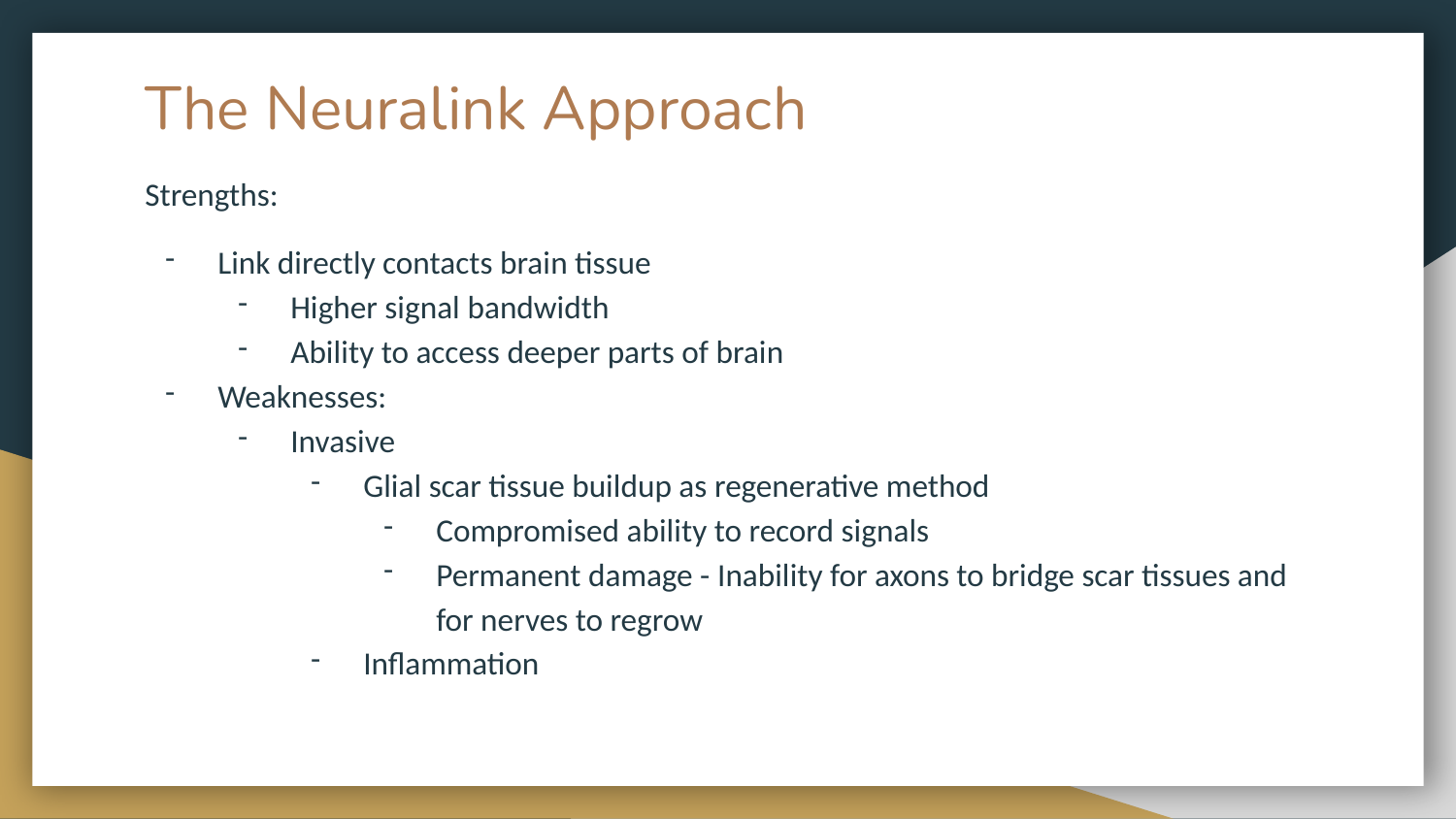

# The Neuralink Approach
Strengths:
Link directly contacts brain tissue
Higher signal bandwidth
Ability to access deeper parts of brain
Weaknesses:
Invasive
Glial scar tissue buildup as regenerative method
Compromised ability to record signals
Permanent damage - Inability for axons to bridge scar tissues and for nerves to regrow
Inflammation